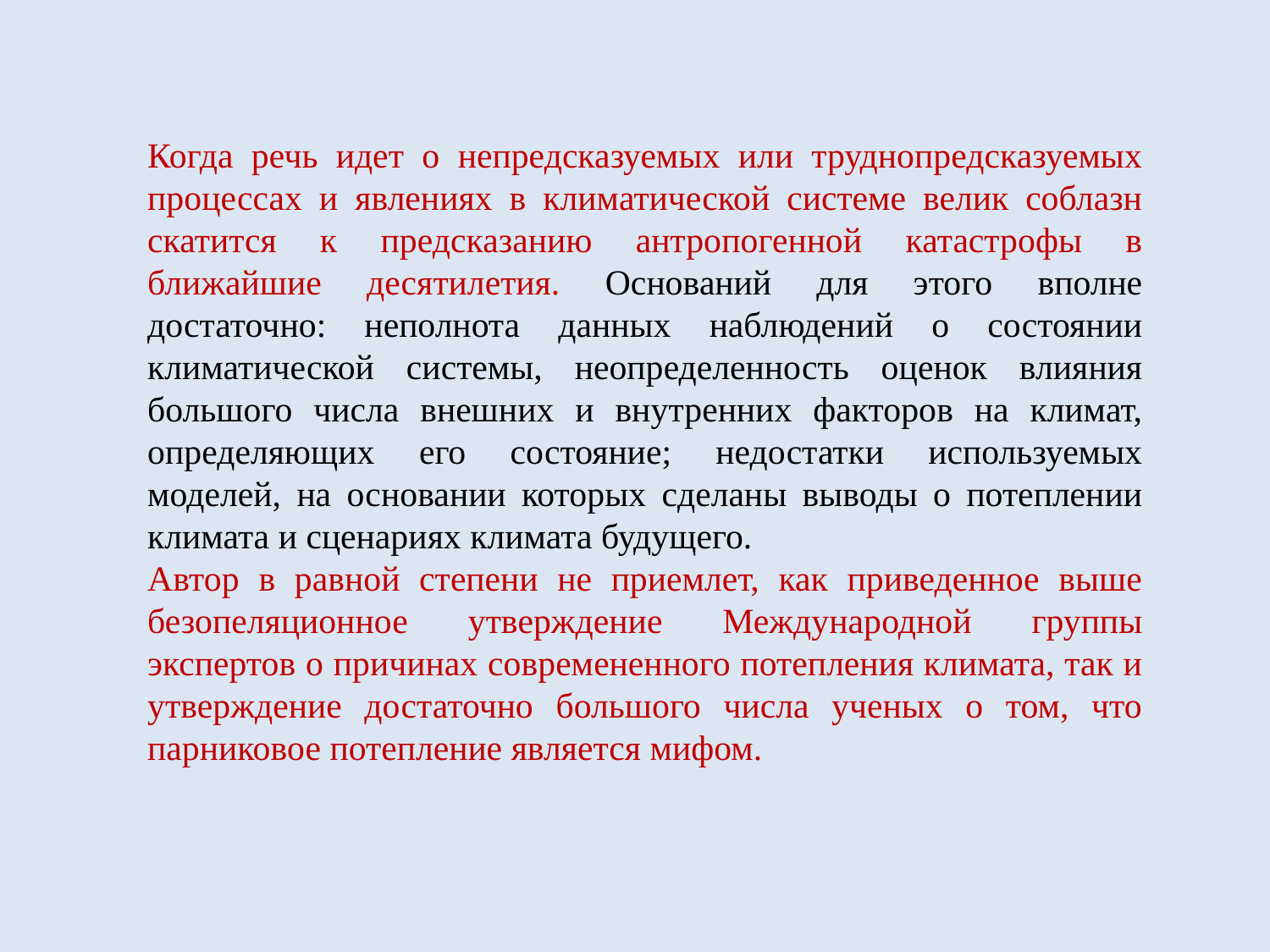

Когда речь идет о непредсказуемых или труднопредсказуемых процессах и явлениях в климатической системе велик соблазн скатится к предсказанию антропогенной катастрофы в ближайшие десятилетия. Оснований для этого вполне достаточно: неполнота данных наблюдений о состоянии климатической системы, неопределенность оценок влияния большого числа внешних и внутренних факторов на климат, определяющих его состояние; недостатки используемых моделей, на основании которых сделаны выводы о потеплении климата и сценариях климата будущего.
Автор в равной степени не приемлет, как приведенное выше безопеляционное утверждение Международной группы экспертов о причинах современенного потепления климата, так и утверждение достаточно большого числа ученых о том, что парниковое потепление является мифом.